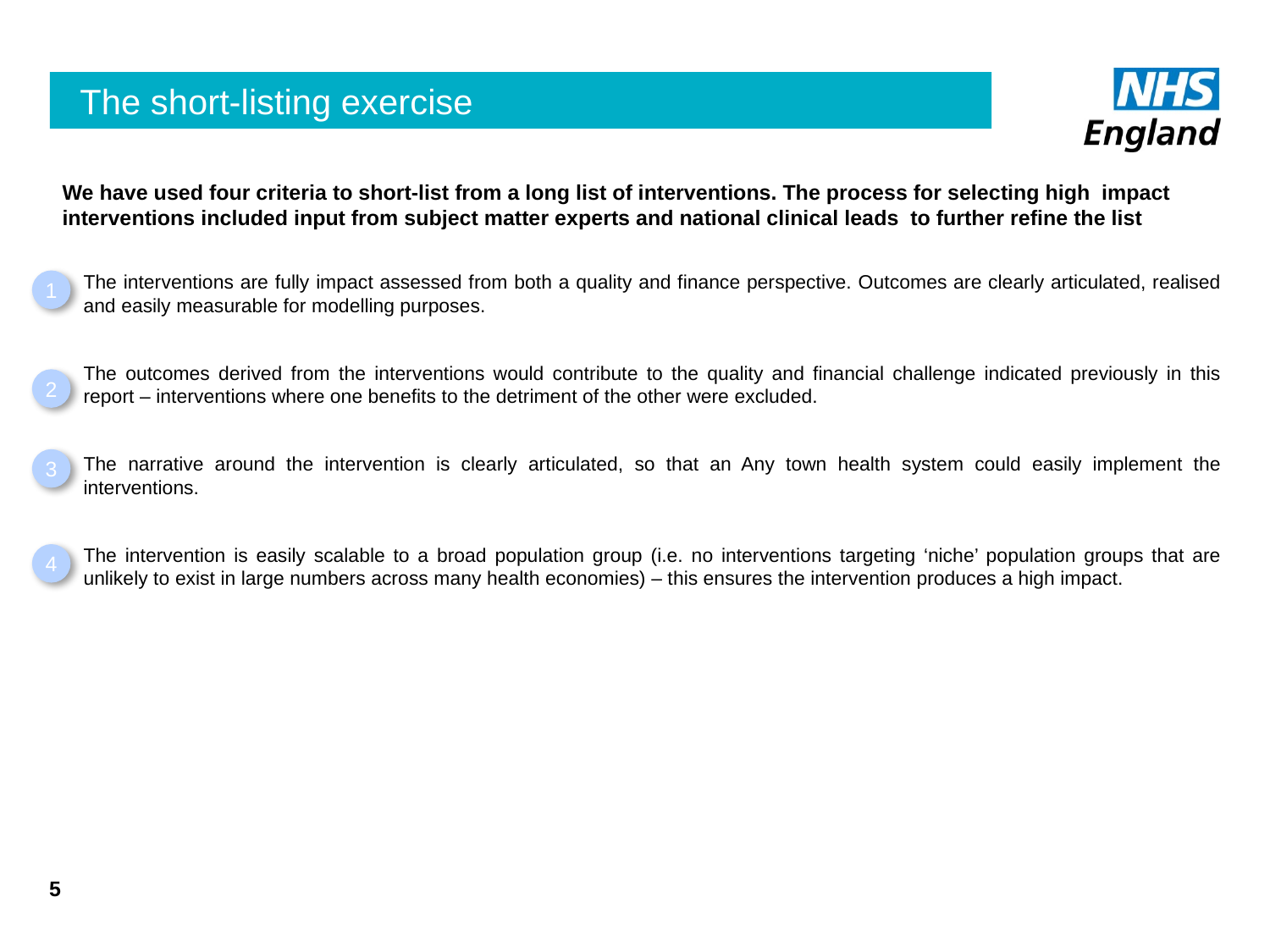

# The short-listing exercise
We have used four criteria to short-list from a long list of interventions. The process for selecting high  impact interventions included input from subject matter experts and national clinical leads  to further refine the list
The interventions are fully impact assessed from both a quality and finance perspective. Outcomes are clearly articulated, realised and easily measurable for modelling purposes.

The outcomes derived from the interventions would contribute to the quality and financial challenge indicated previously in this report – interventions where one benefits to the detriment of the other were excluded.

The narrative around the intervention is clearly articulated, so that an Any town health system could easily implement the interventions.

The intervention is easily scalable to a broad population group (i.e. no interventions targeting ‘niche’ population groups that are unlikely to exist in large numbers across many health economies) – this ensures the intervention produces a high impact.

1
2
3
4
5